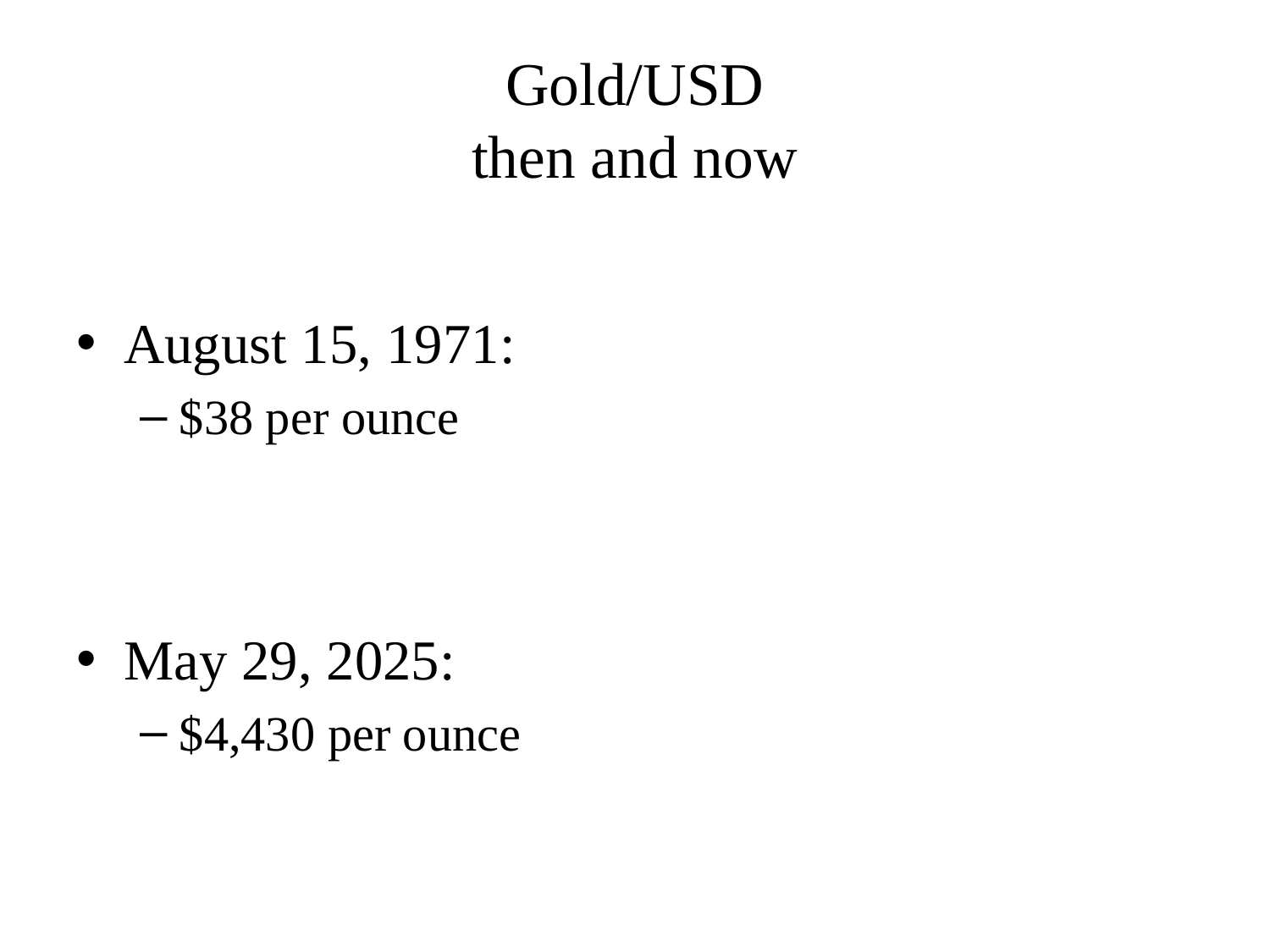

# Gold/USD then and now

August 15, 1971:
$38 per ounce

May 29, 2025:
$4,430 per ounce